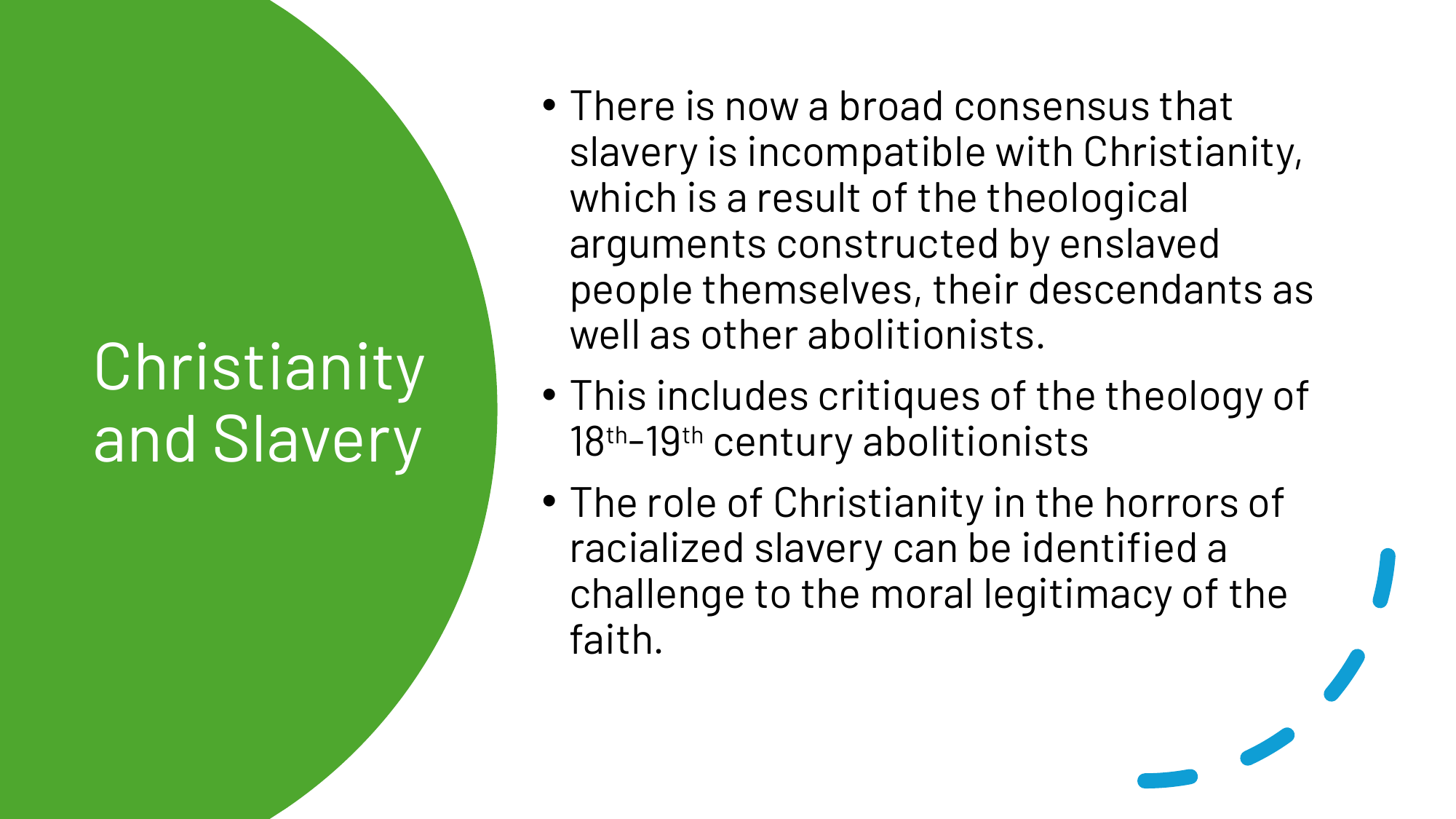

There is now a broad consensus that slavery is incompatible with Christianity, which is a result of the theological arguments constructed by enslaved people themselves, their descendants as well as other abolitionists.
This includes critiques of the theology of 18th-19th century abolitionists
The role of Christianity in the horrors of racialized slavery can be identified a challenge to the moral legitimacy of the faith.

# Christianity and Slavery